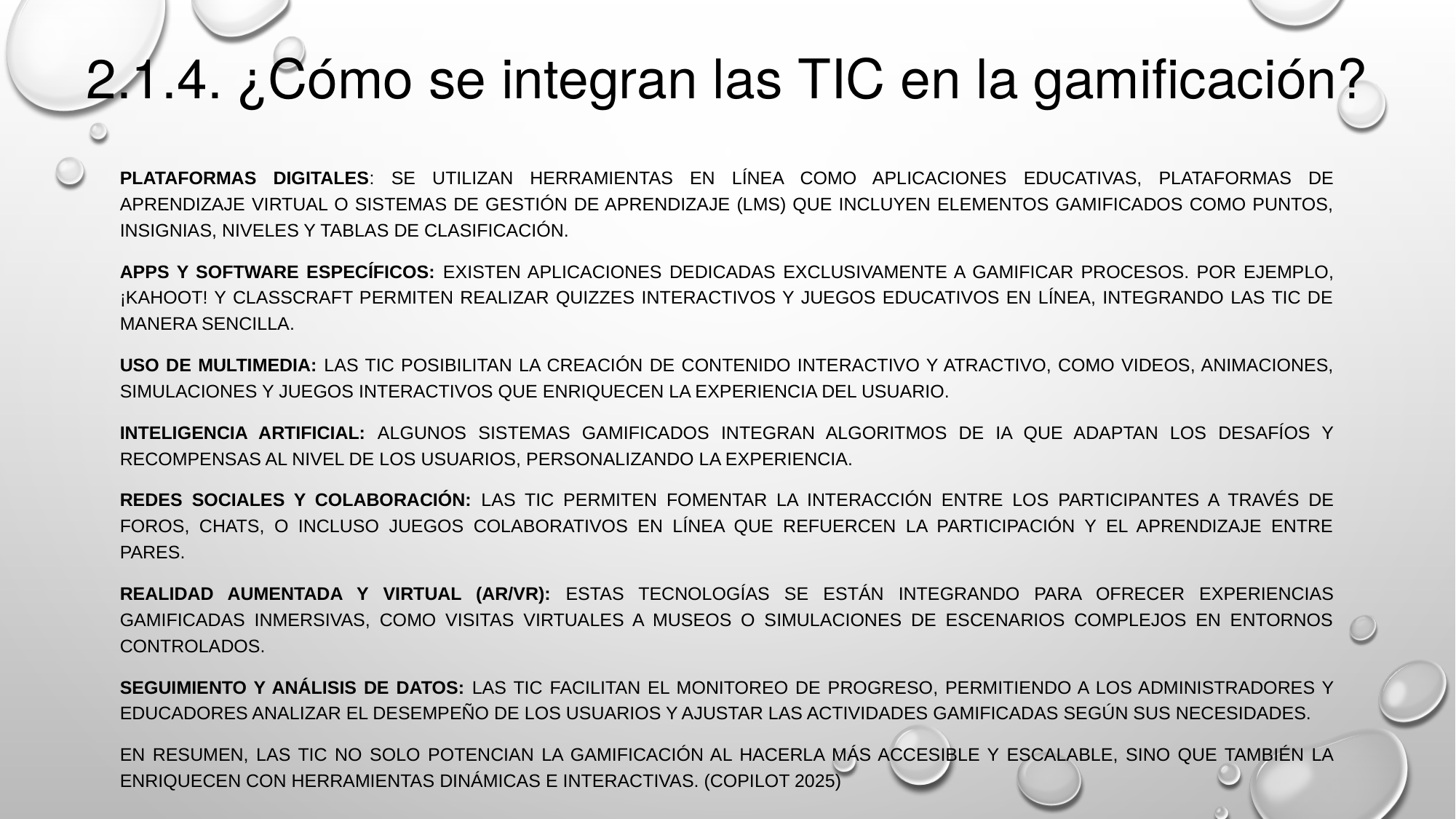

# 2.1.4. ¿Cómo se integran las TIC en la gamificación?
Plataformas Digitales: Se utilizan herramientas en línea como aplicaciones educativas, plataformas de aprendizaje virtual o sistemas de gestión de aprendizaje (LMS) que incluyen elementos gamificados como puntos, insignias, niveles y tablas de clasificación.
Apps y Software Específicos: Existen aplicaciones dedicadas exclusivamente a gamificar procesos. Por ejemplo, ¡Kahoot! y Classcraft permiten realizar quizzes interactivos y juegos educativos en línea, integrando las TIC de manera sencilla.
Uso de Multimedia: Las TIC posibilitan la creación de contenido interactivo y atractivo, como videos, animaciones, simulaciones y juegos interactivos que enriquecen la experiencia del usuario.
Inteligencia Artificial: Algunos sistemas gamificados integran algoritmos de IA que adaptan los desafíos y recompensas al nivel de los usuarios, personalizando la experiencia.
Redes Sociales y Colaboración: Las TIC permiten fomentar la interacción entre los participantes a través de foros, chats, o incluso juegos colaborativos en línea que refuercen la participación y el aprendizaje entre pares.
Realidad Aumentada y Virtual (AR/VR): Estas tecnologías se están integrando para ofrecer experiencias gamificadas inmersivas, como visitas virtuales a museos o simulaciones de escenarios complejos en entornos controlados.
Seguimiento y Análisis de Datos: Las TIC facilitan el monitoreo de progreso, permitiendo a los administradores y educadores analizar el desempeño de los usuarios y ajustar las actividades gamificadas según sus necesidades.
En resumen, las TIC no solo potencian la gamificación al hacerla más accesible y escalable, sino que también la enriquecen con herramientas dinámicas e interactivas. (Copilot 2025)